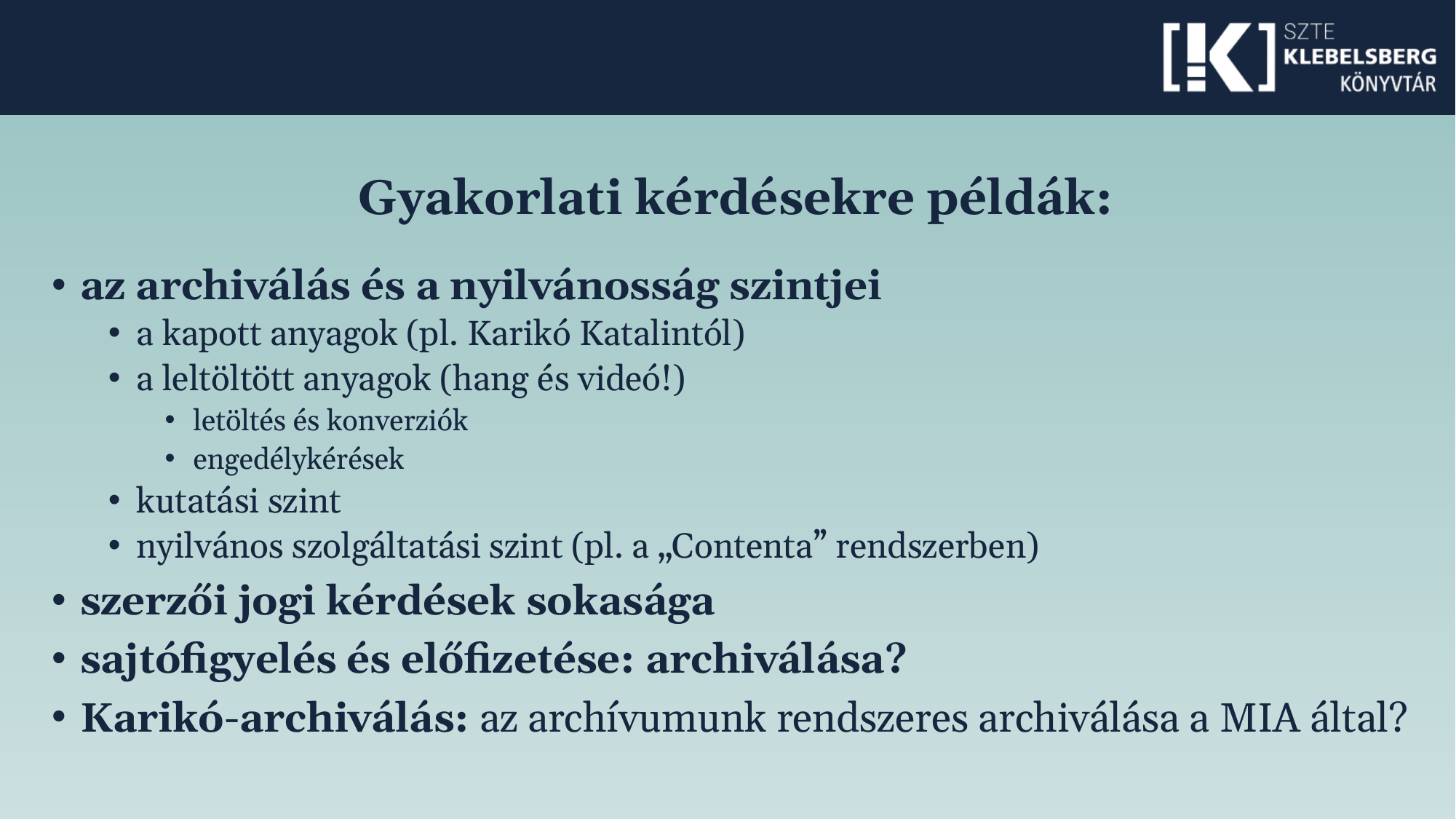

# Gyakorlati kérdésekre példák:
az archiválás és a nyilvánosság szintjei
a kapott anyagok (pl. Karikó Katalintól)
a leltöltött anyagok (hang és videó!)
letöltés és konverziók
engedélykérések
kutatási szint
nyilvános szolgáltatási szint (pl. a „Contenta” rendszerben)
szerzői jogi kérdések sokasága
sajtófigyelés és előfizetése: archiválása?
Karikó-archiválás: az archívumunk rendszeres archiválása a MIA által?